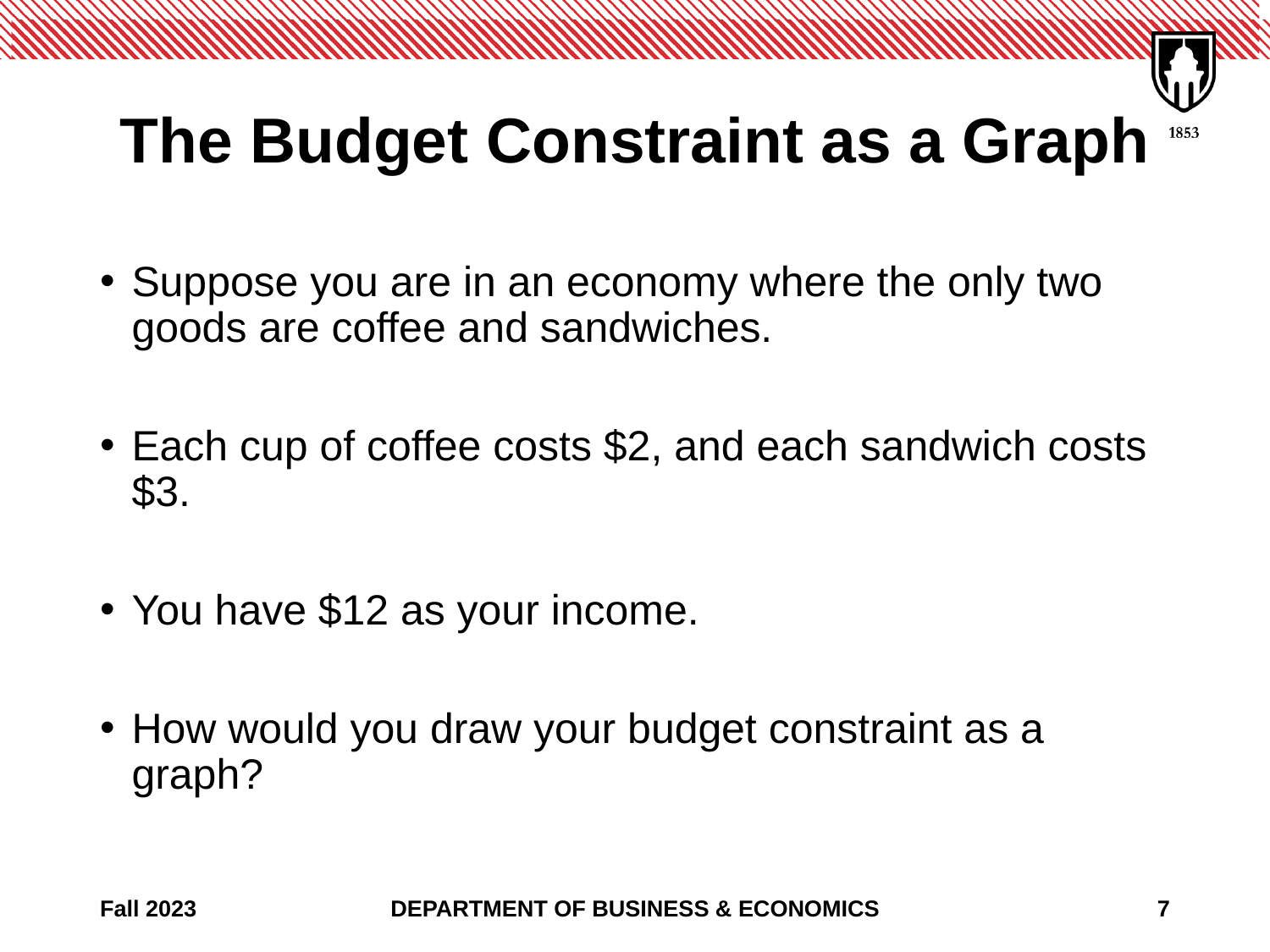

# The Budget Constraint as a Graph
Suppose you are in an economy where the only two goods are coffee and sandwiches.

Each cup of coffee costs $2, and each sandwich costs $3.

You have $12 as your income.

How would you draw your budget constraint as a graph?
Fall 2023
DEPARTMENT OF BUSINESS & ECONOMICS
7